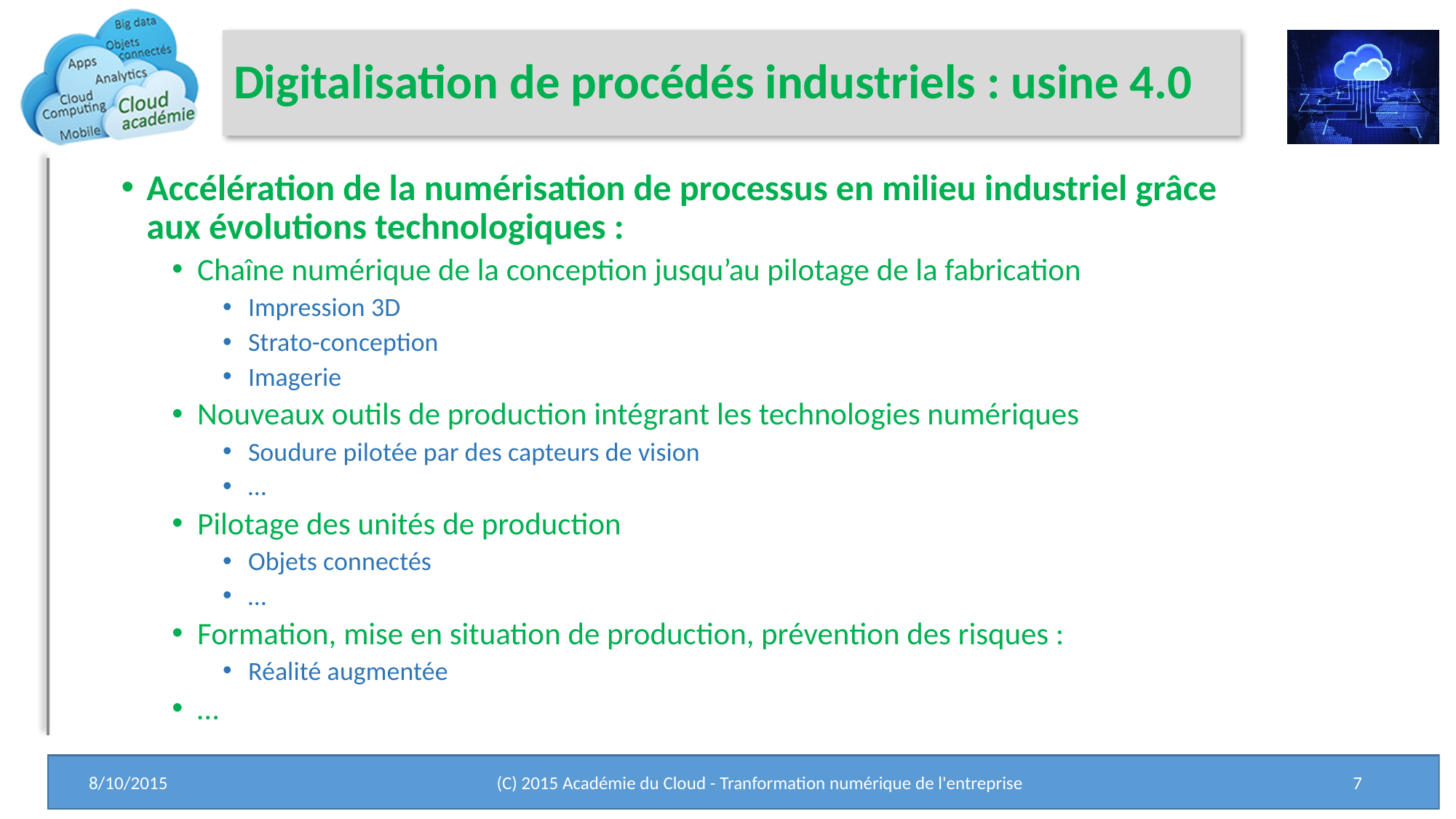

# Digitalisation de procédés industriels : usine 4.0
Accélération de la numérisation de processus en milieu industriel grâce aux évolutions technologiques :
Chaîne numérique de la conception jusqu’au pilotage de la fabrication
Impression 3D
Strato-conception
Imagerie
Nouveaux outils de production intégrant les technologies numériques
Soudure pilotée par des capteurs de vision
…
Pilotage des unités de production
Objets connectés
…
Formation, mise en situation de production, prévention des risques :
Réalité augmentée
…

8/10/2015
(C) 2015 Académie du Cloud - Tranformation numérique de l'entreprise
7